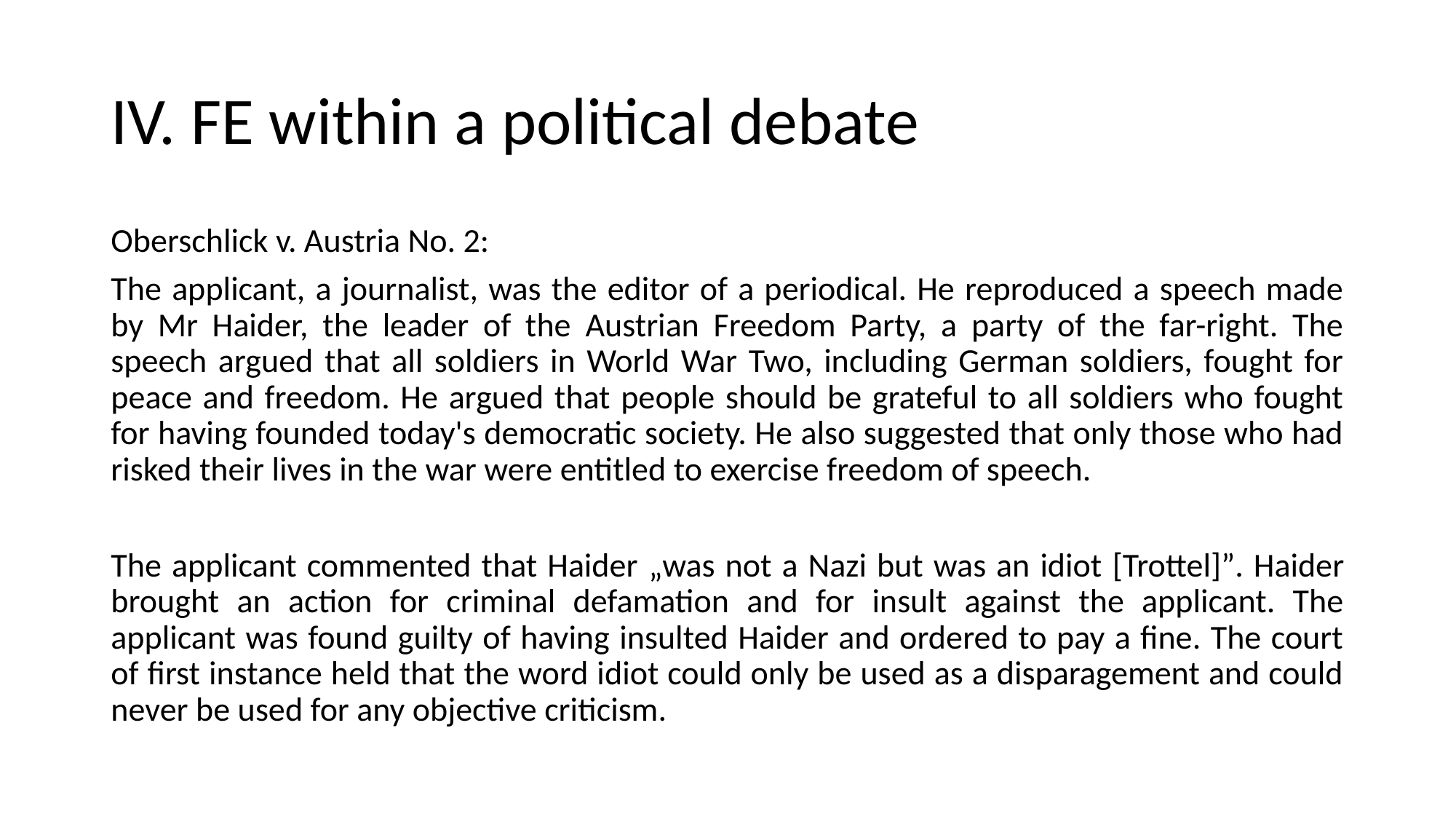

# IV. FE within a political debate
Oberschlick v. Austria No. 2:
The applicant, a journalist, was the editor of a periodical. He reproduced a speech made by Mr Haider, the leader of the Austrian Freedom Party, a party of the far-right. The speech argued that all soldiers in World War Two, including German soldiers, fought for peace and freedom. He argued that people should be grateful to all soldiers who fought for having founded today's democratic society. He also suggested that only those who had risked their lives in the war were entitled to exercise freedom of speech.

The applicant commented that Haider „was not a Nazi but was an idiot [Trottel]”. Haider brought an action for criminal defamation and for insult against the applicant. The applicant was found guilty of having insulted Haider and ordered to pay a fine. The court of first instance held that the word idiot could only be used as a disparagement and could never be used for any objective criticism.